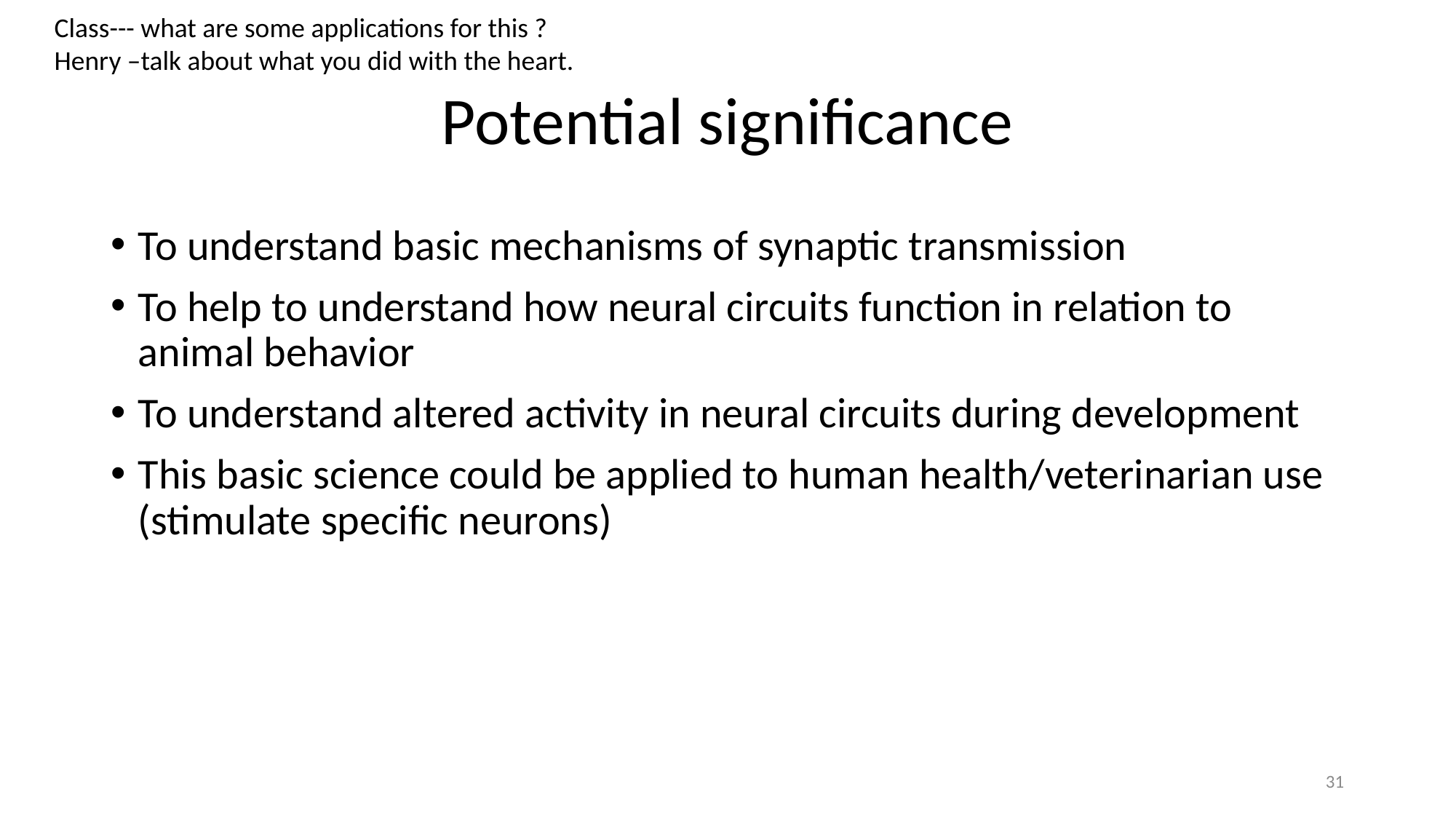

Class--- what are some applications for this ?
Henry –talk about what you did with the heart.
# Potential significance
To understand basic mechanisms of synaptic transmission
To help to understand how neural circuits function in relation to animal behavior
To understand altered activity in neural circuits during development
This basic science could be applied to human health/veterinarian use (stimulate specific neurons)
31